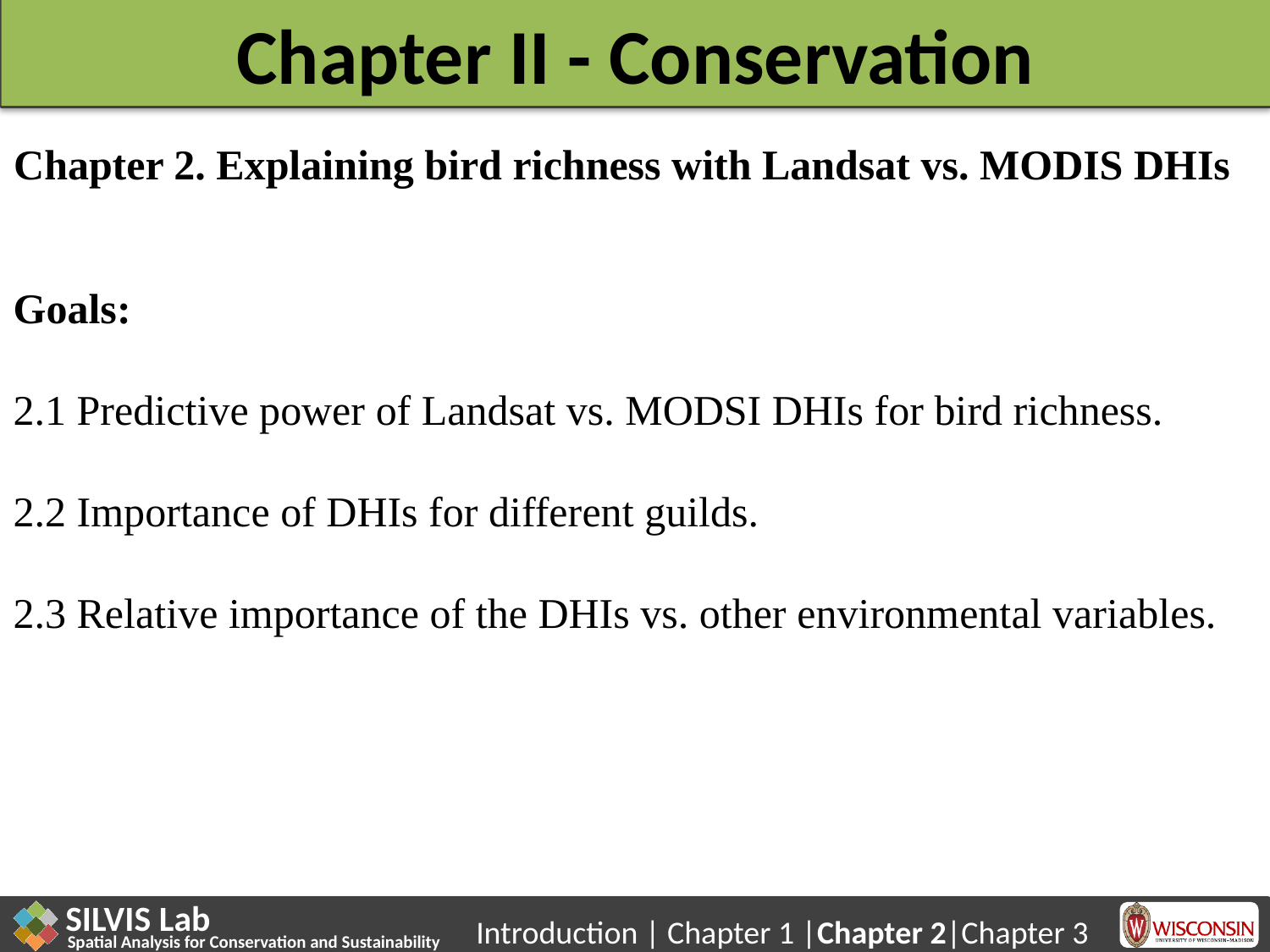

# Chapter II - Conservation
Chapter 2. Explaining bird richness with Landsat vs. MODIS DHIs
Goals:

2.1 Predictive power of Landsat vs. MODSI DHIs for bird richness.

2.2 Importance of DHIs for different guilds.

2.3 Relative importance of the DHIs vs. other environmental variables.

Introduction | Chapter 1 |Chapter 2|Chapter 3